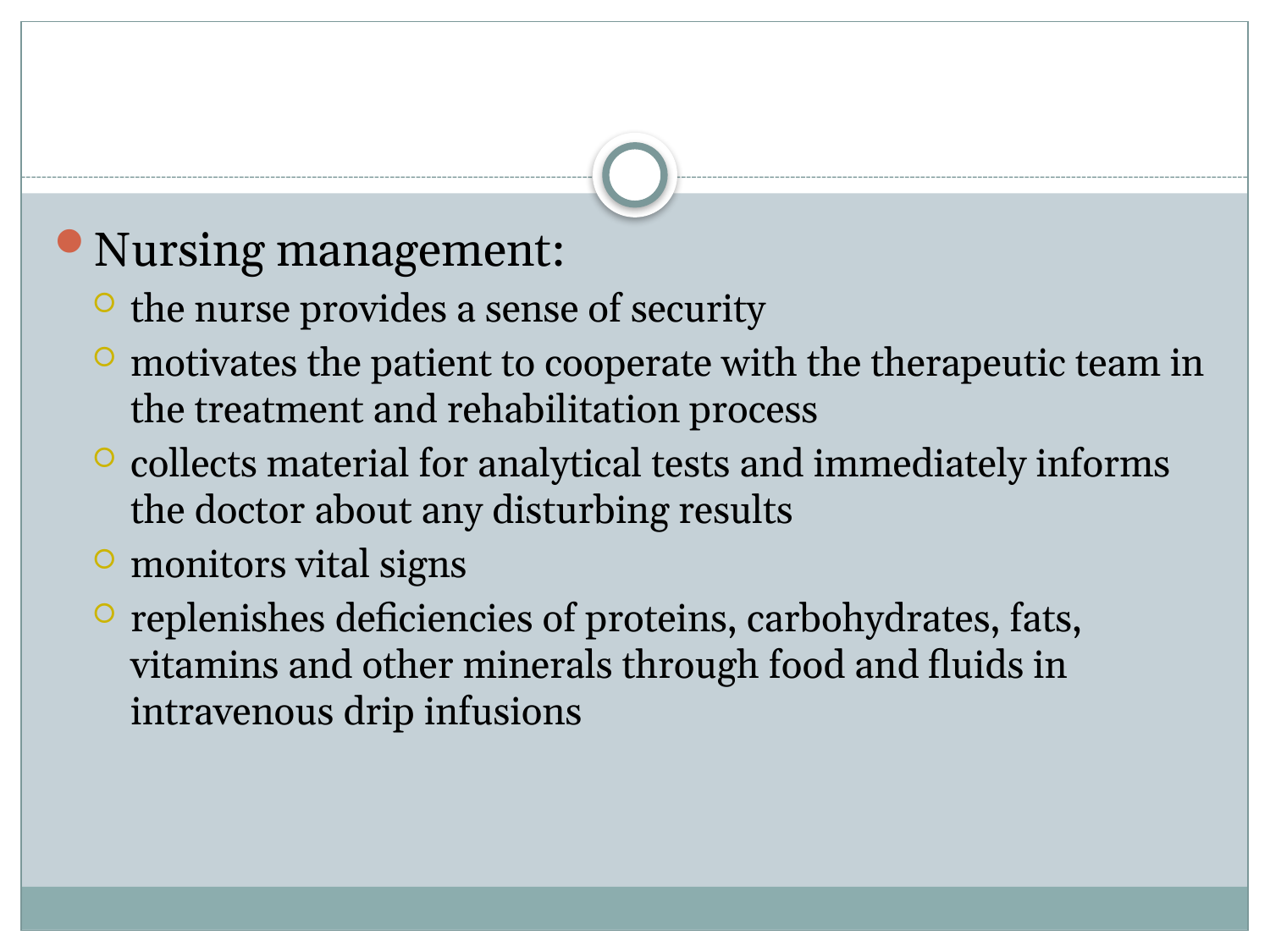

#
Nursing management:
the nurse provides a sense of security
motivates the patient to cooperate with the therapeutic team in the treatment and rehabilitation process
collects material for analytical tests and immediately informs the doctor about any disturbing results
monitors vital signs
replenishes deficiencies of proteins, carbohydrates, fats, vitamins and other minerals through food and fluids in intravenous drip infusions